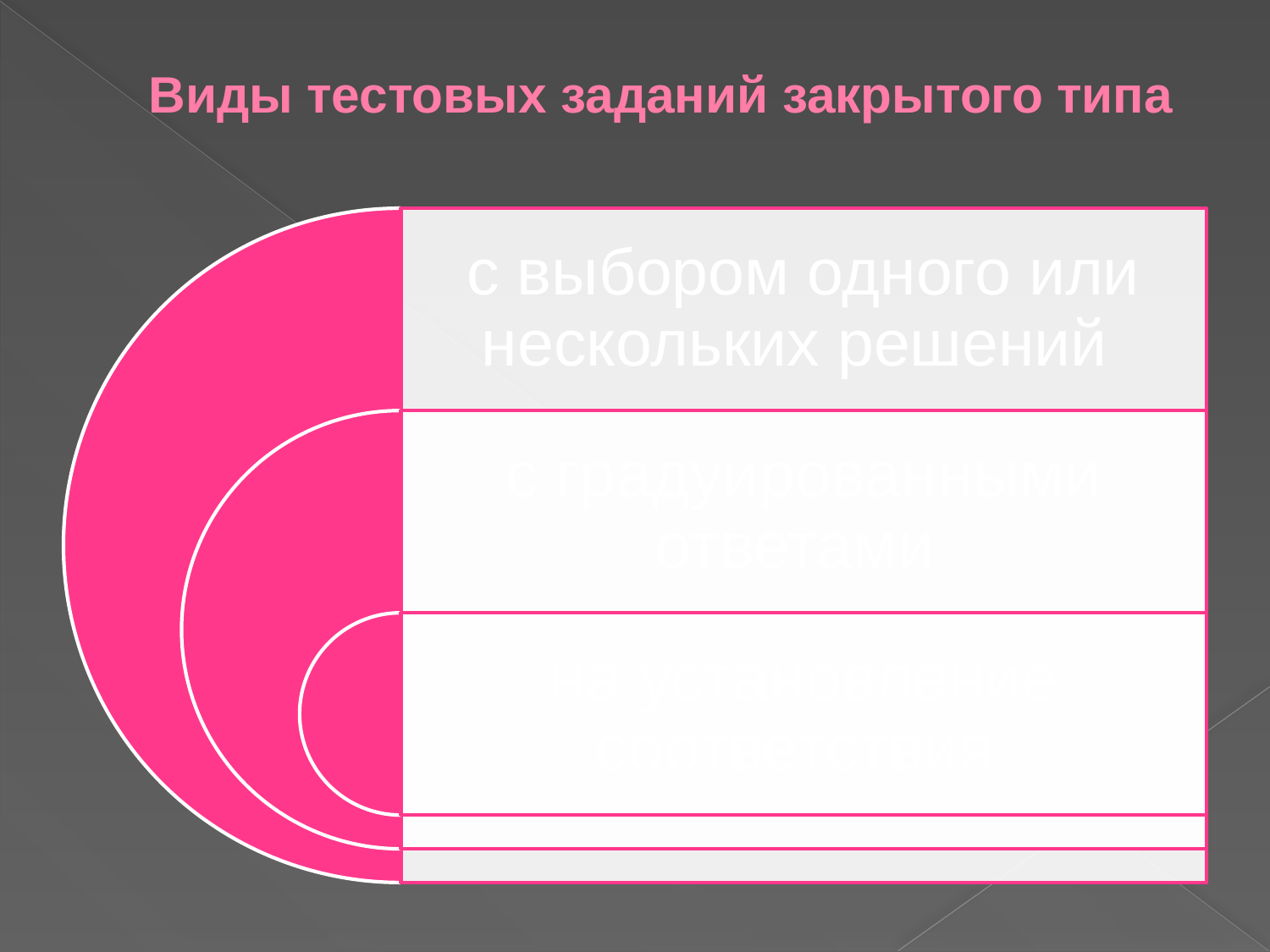

# Виды тестовых заданий закрытого типа
с выбором одного или нескольких решений
с градуированными ответами
на установление соответствия